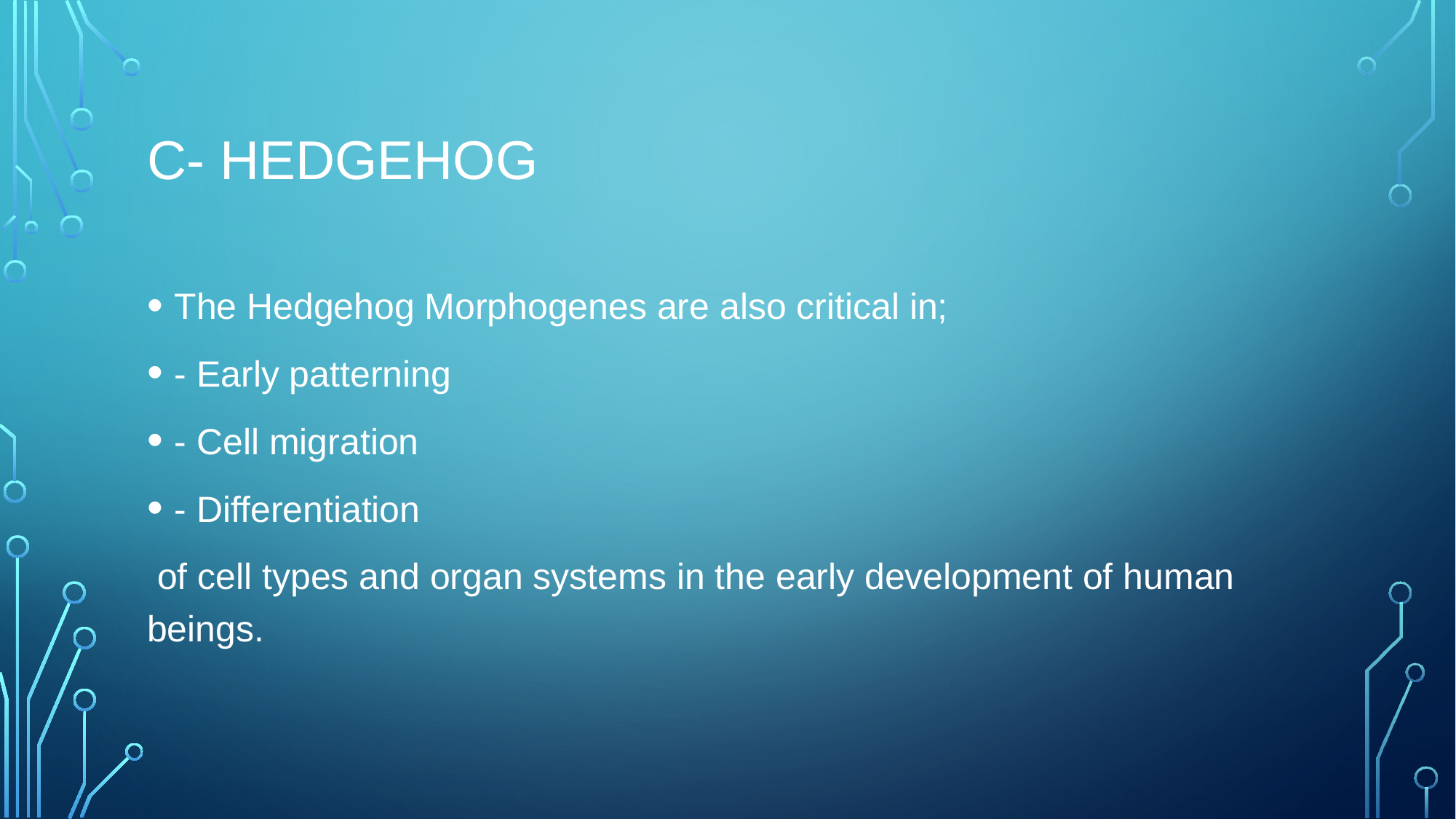

# C- HEDGEHOG
The Hedgehog Morphogenes are also critical in;
- Early patterning
- Cell migration
- Differentiation
 of cell types and organ systems in the early development of human beings.